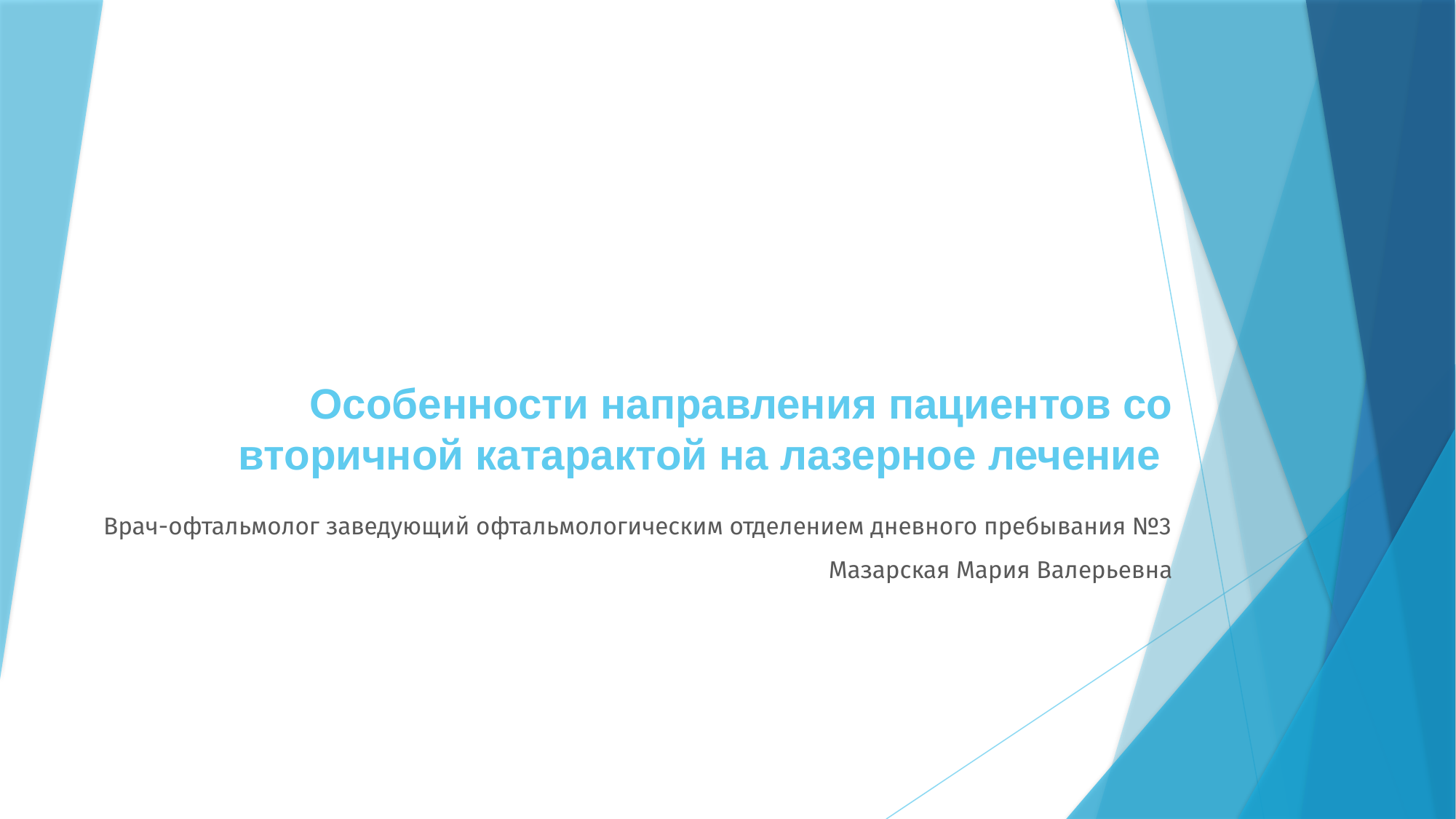

# Особенности направления пациентов со вторичной катарактой на лазерное лечение
Врач-офтальмолог заведующий офтальмологическим отделением дневного пребывания №3
Мазарская Мария Валерьевна